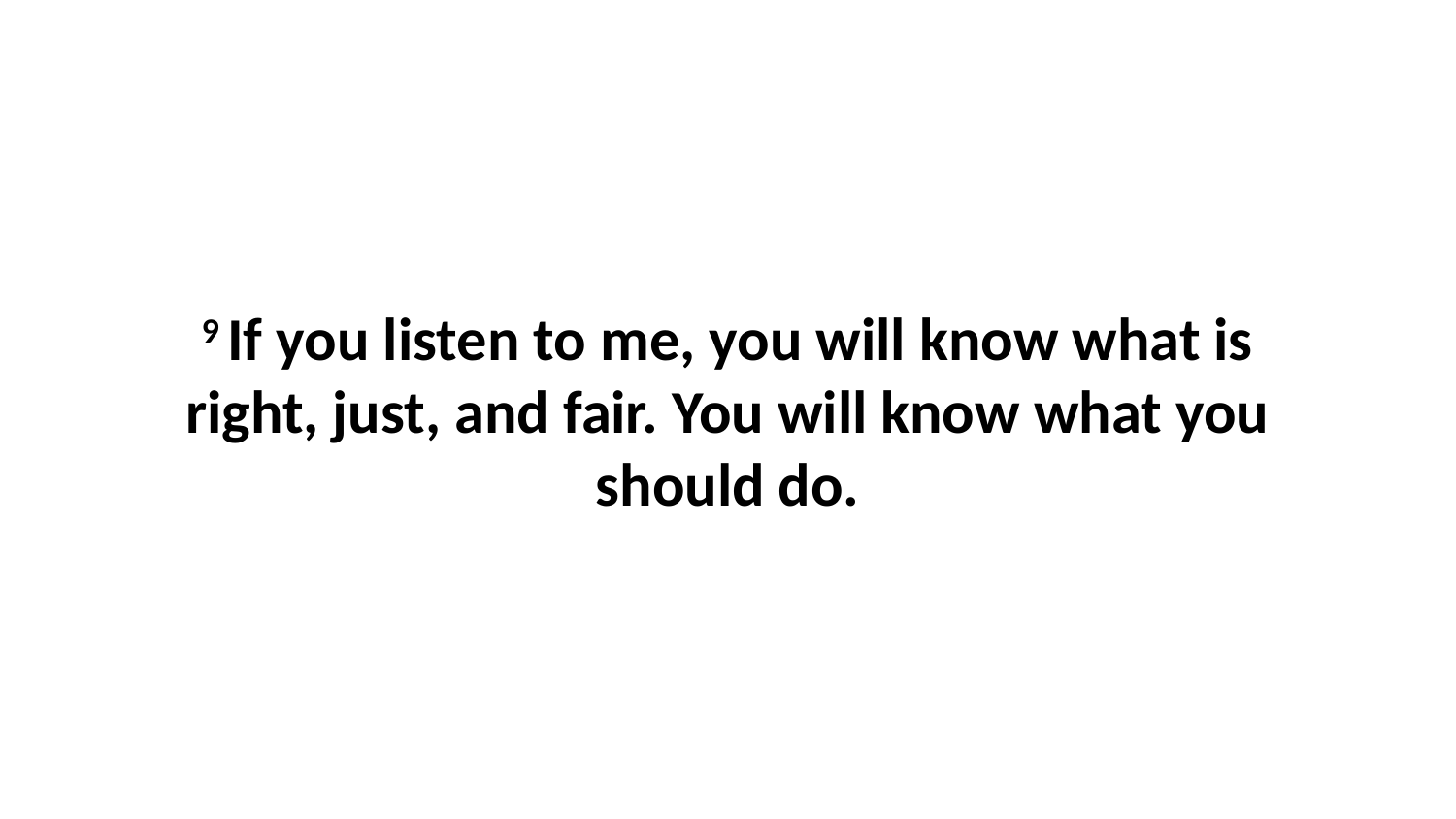

9 If you listen to me, you will know what is right, just, and fair. You will know what you should do.